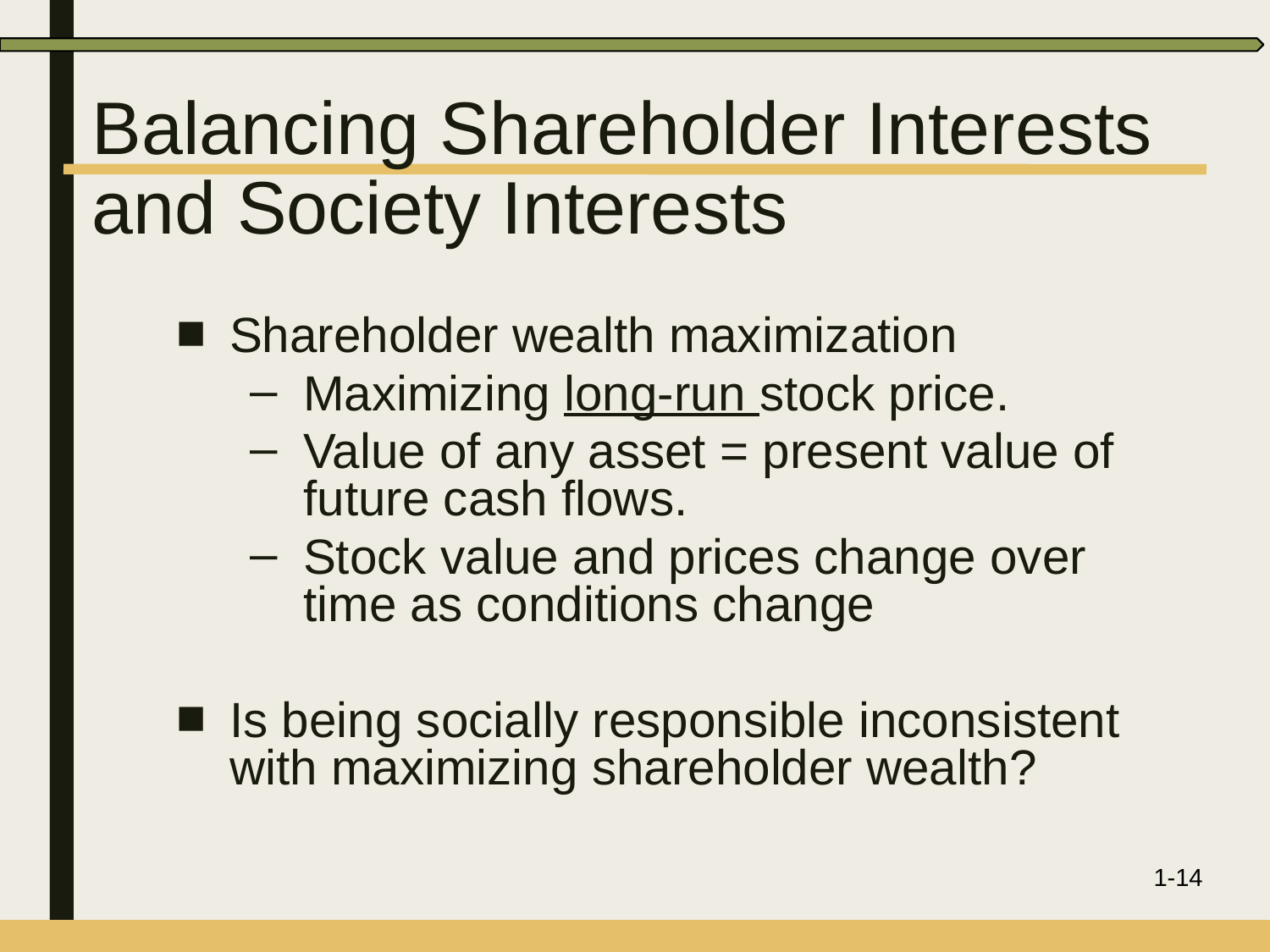

# Balancing Shareholder Interests and Society Interests
Shareholder wealth maximization
Maximizing long-run stock price.
Value of any asset = present value of future cash flows.
Stock value and prices change over time as conditions change

Is being socially responsible inconsistent with maximizing shareholder wealth?
1-14